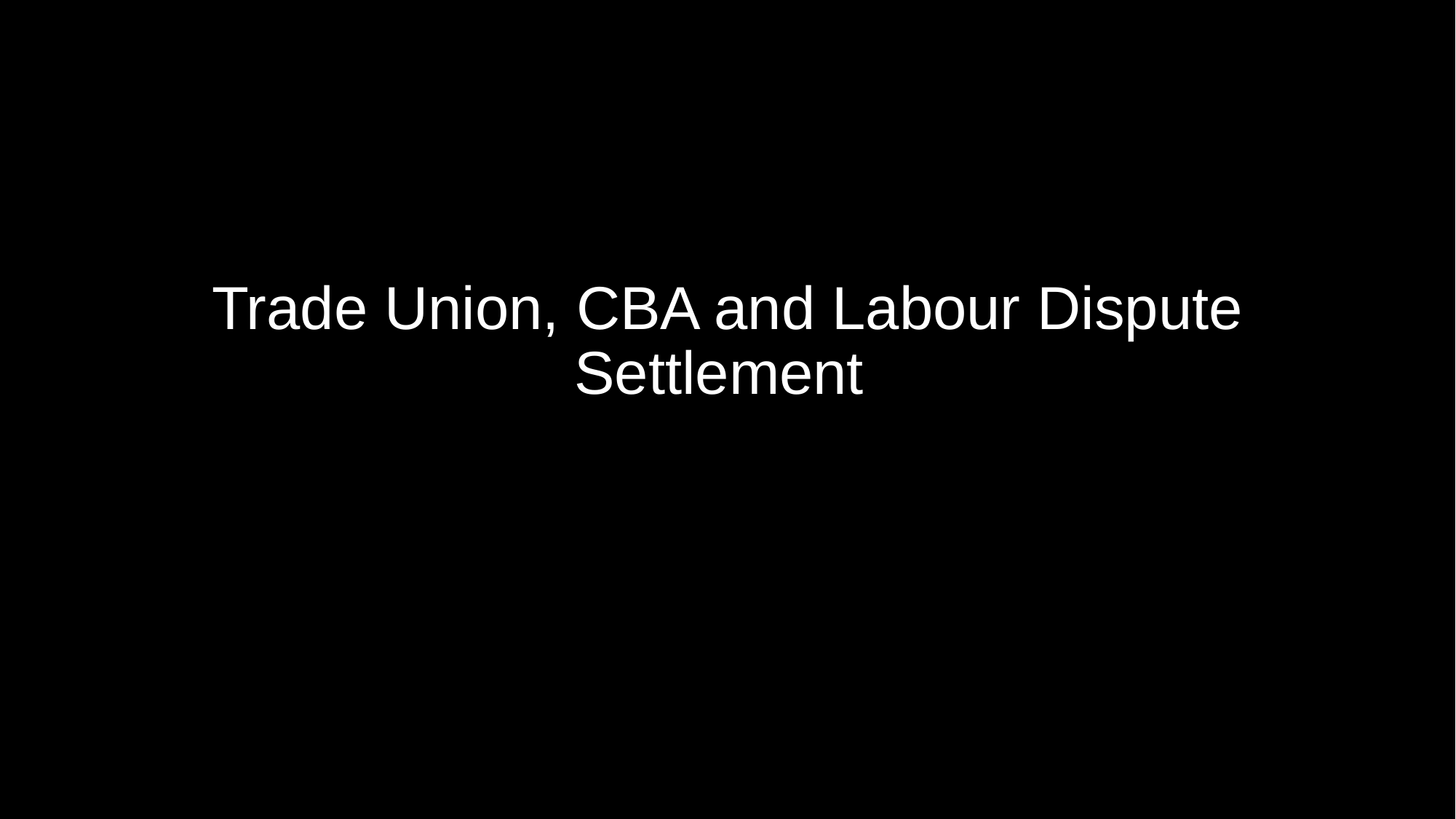

Trade Union, CBA and Labour Dispute Settlement